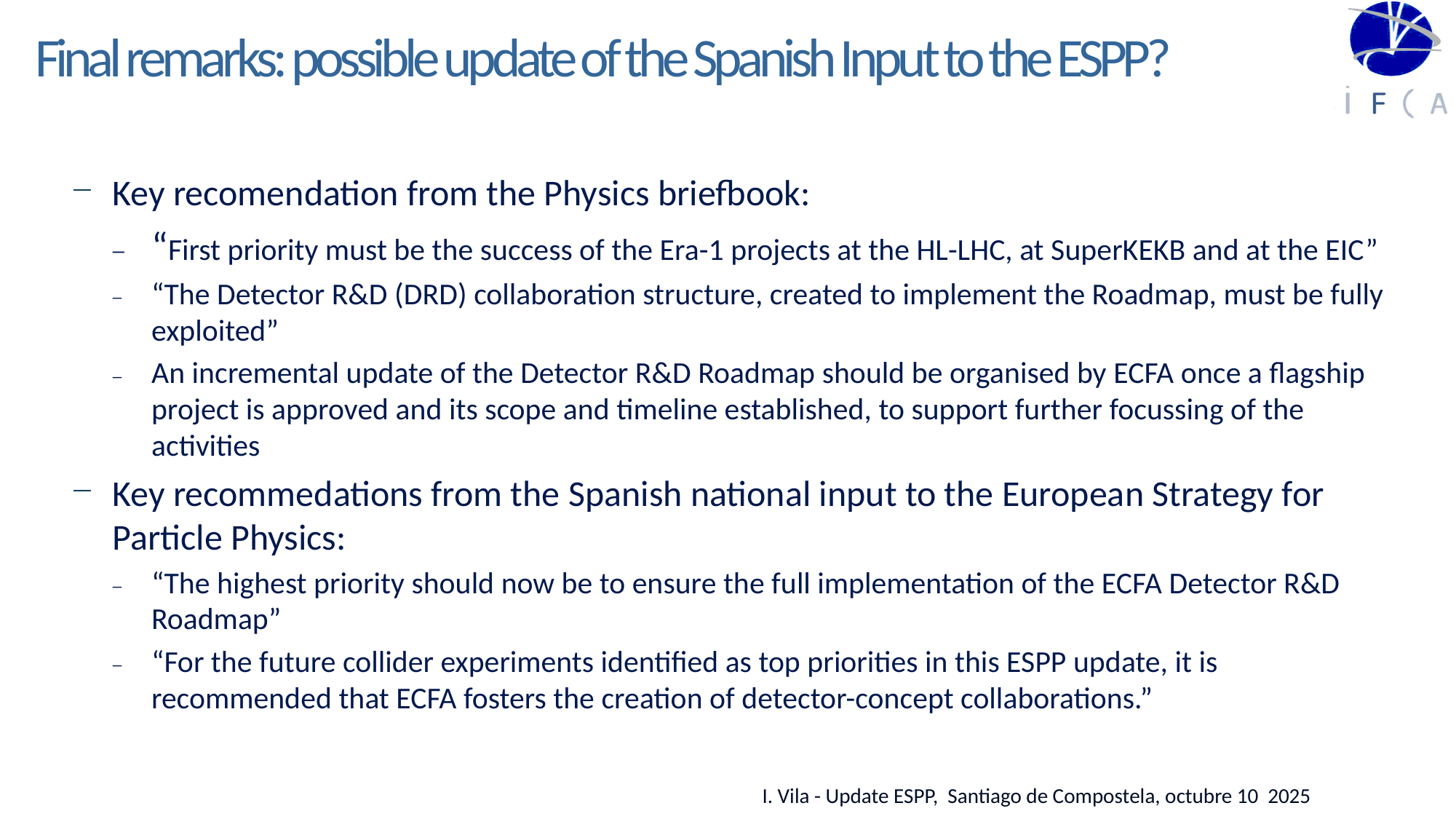

# Final remarks: possible update of the Spanish Input to the ESPP?
Key recomendation from the Physics briefbook:
“First priority must be the success of the Era-1 projects at the HL-LHC, at SuperKEKB and at the EIC”
“The Detector R&D (DRD) collaboration structure, created to implement the Roadmap, must be fully exploited”
An incremental update of the Detector R&D Roadmap should be organised by ECFA once a flagship project is approved and its scope and timeline established, to support further focussing of the activities
Key recommedations from the Spanish national input to the European Strategy for Particle Physics:
“The highest priority should now be to ensure the full implementation of the ECFA Detector R&D Roadmap”
“For the future collider experiments identified as top priorities in this ESPP update, it is recommended that ECFA fosters the creation of detector-concept collaborations.”

I. Vila - Update ESPP,  Santiago de Compostela, octubre 10  2025